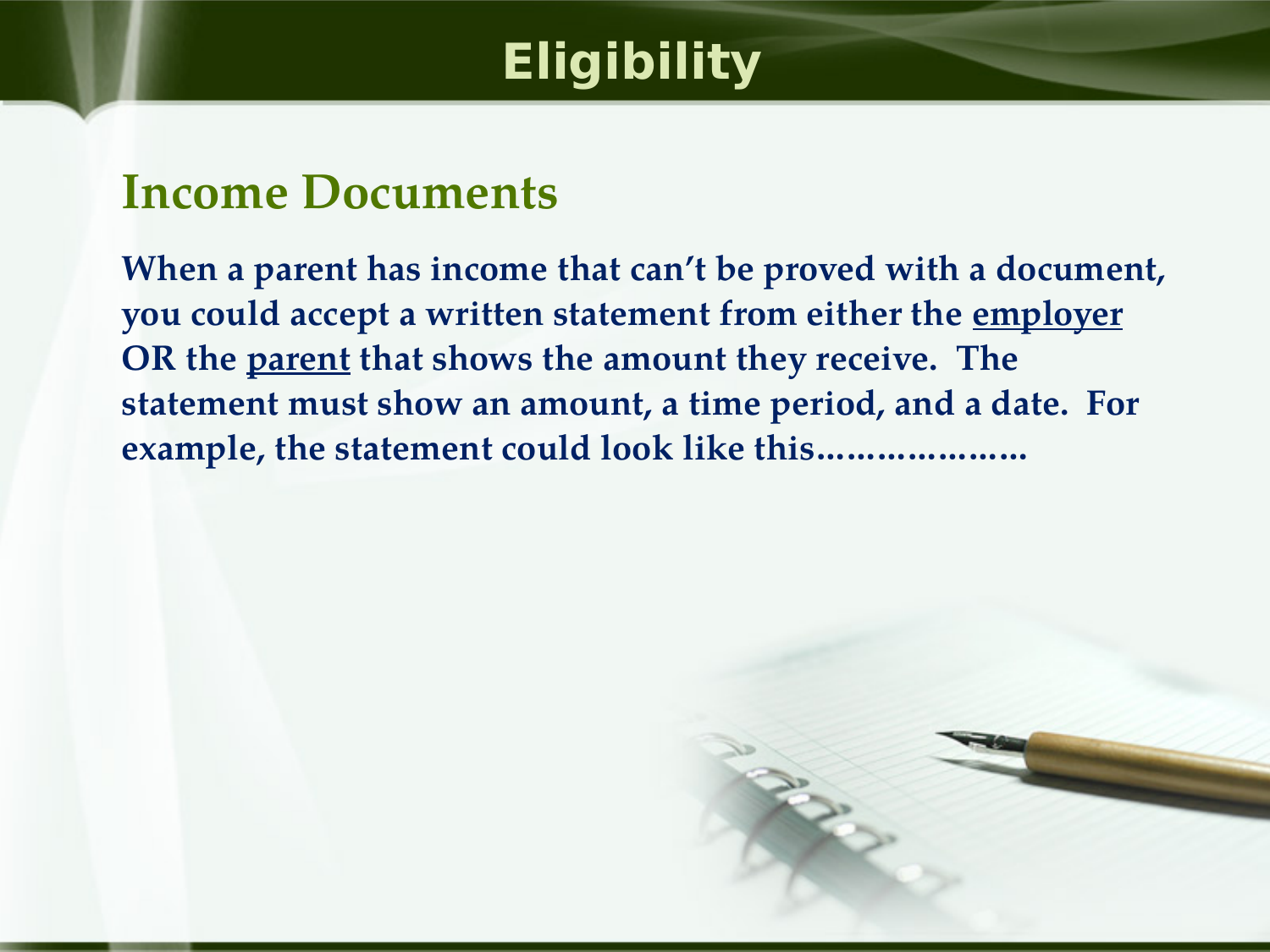

Eligibility
Income Documents

When a parent has income that can’t be proved with a document, you could accept a written statement from either the employer OR the parent that shows the amount they receive.  The statement must show an amount, a time period, and a date.  For example, the statement could look like this…………………